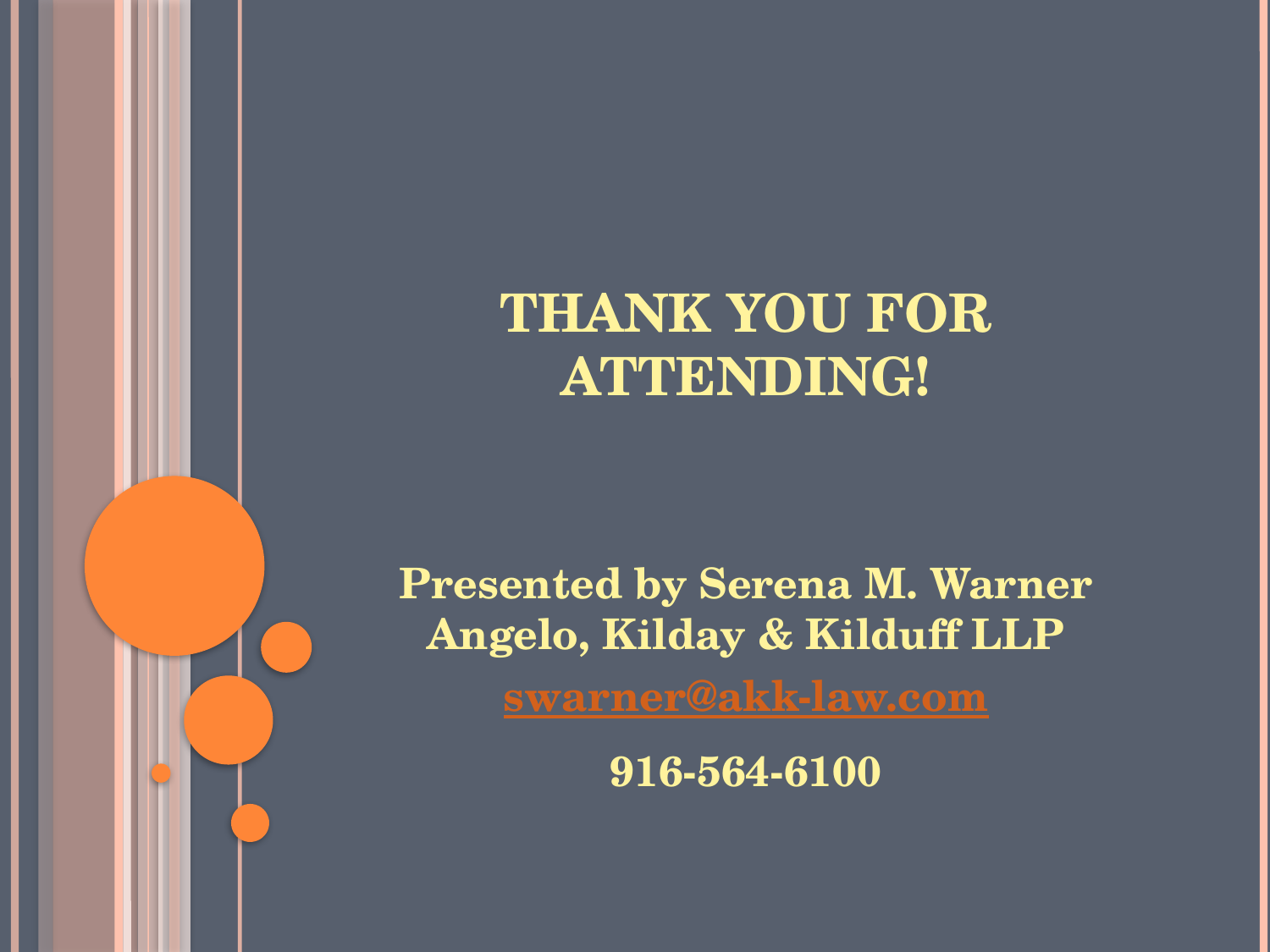

# Thank You for Attending!
Presented by Serena M. Warner Angelo, Kilday & Kilduff LLP
swarner@akk-law.com
916-564-6100